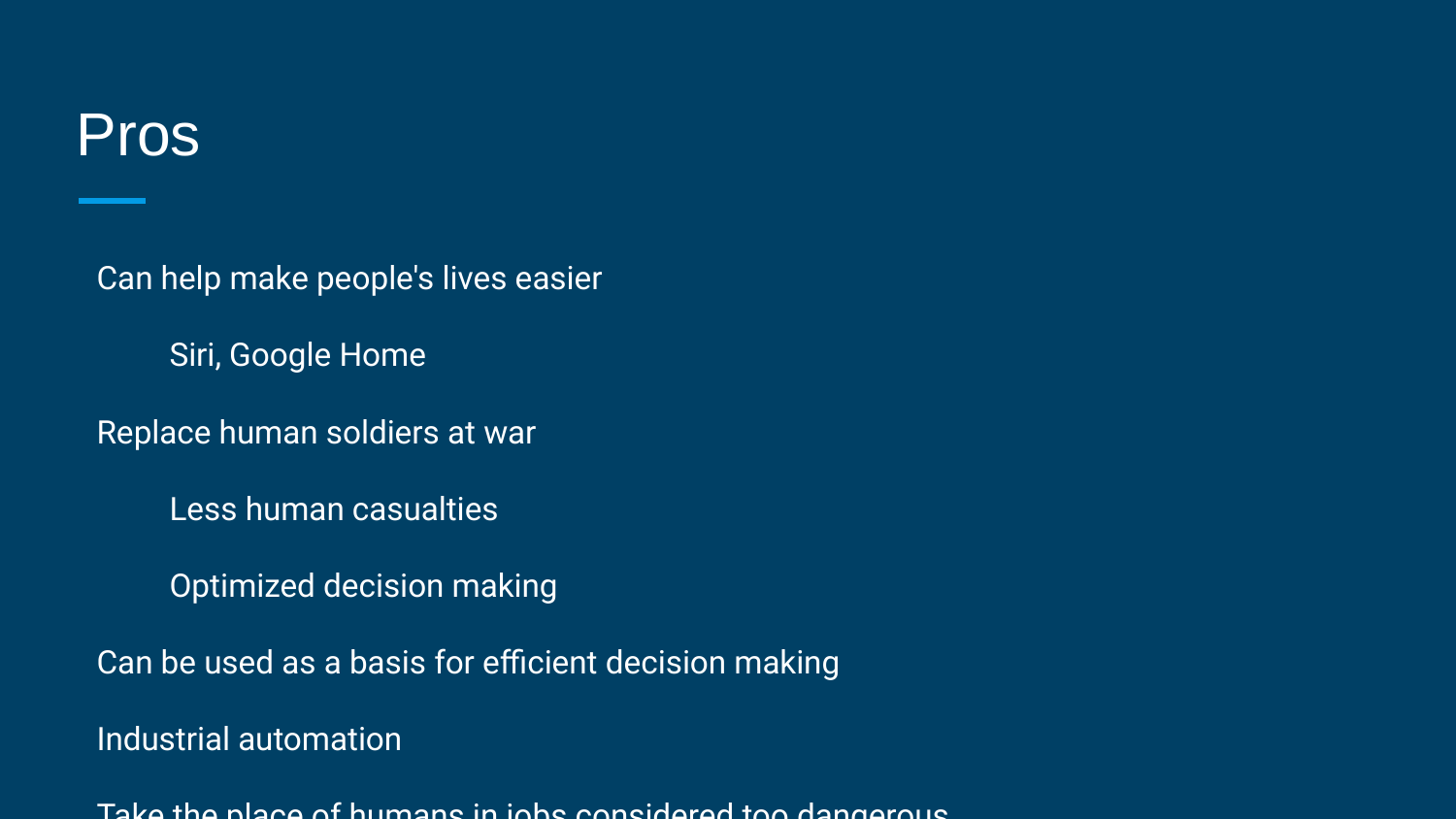

# Pros
Can help make people's lives easier
Siri, Google Home
Replace human soldiers at war
Less human casualties
Optimized decision making
Can be used as a basis for efficient decision making
Industrial automation
Take the place of humans in jobs considered too dangerous
Can function in places humans can’t (deep sea, space, etc)
Price reduction in services
Robots don’t need to eat or sleep, and so don’t need a pay other than electricity